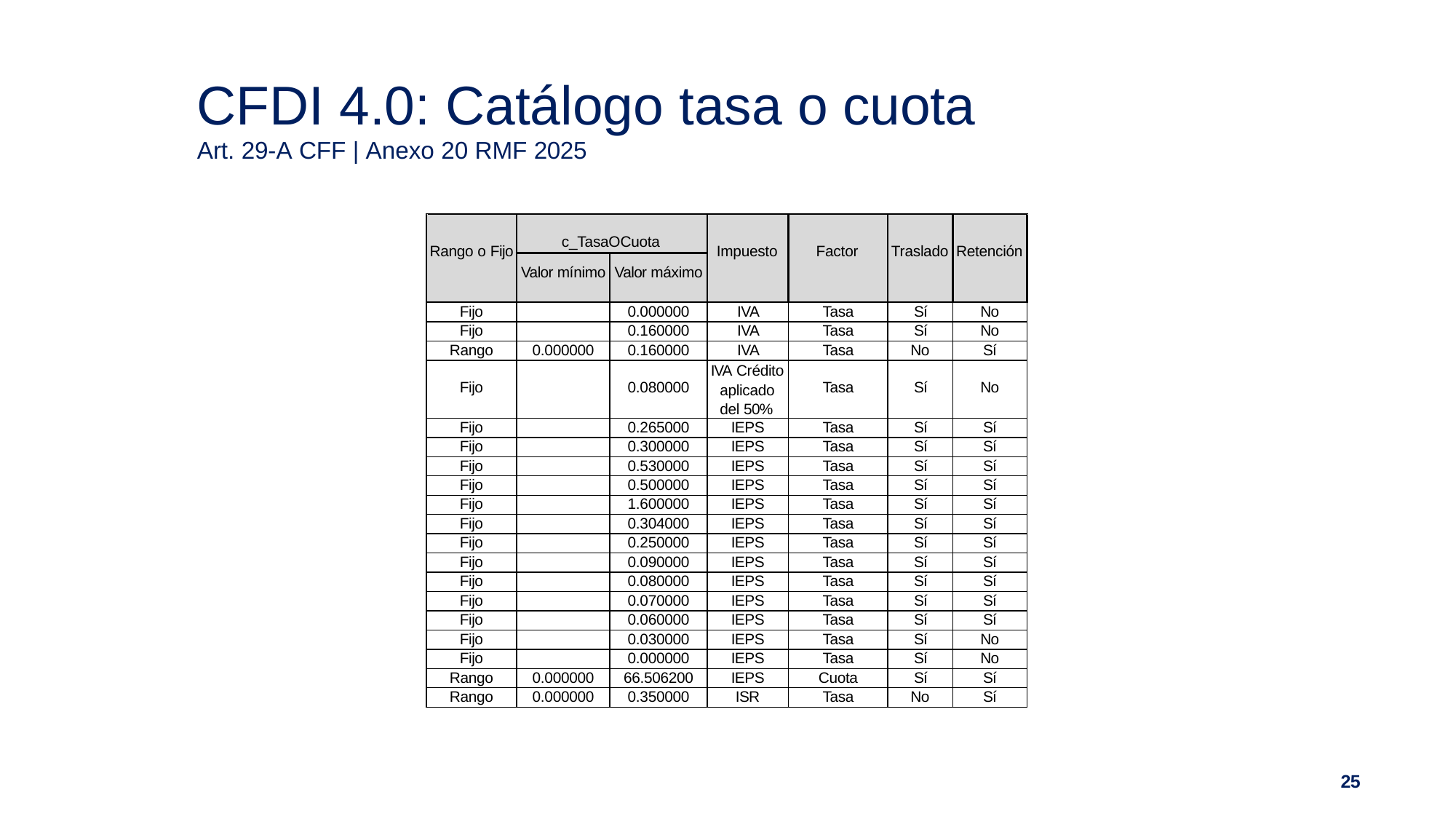

# CFDI 4.0: Catálogo tasa o cuota
Art. 29-A CFF | Anexo 20 RMF 2025

| Rango o Fijo | c\_TasaOCuota |  | Impuesto | Factor | Traslado | Retención |
| --- | --- | --- | --- | --- | --- | --- |
|  | Valor mínimo | Valor máximo |  |  |  |  |
| Fijo |  | 0.000000 | IVA | Tasa | Sí | No |
| Fijo |  | 0.160000 | IVA | Tasa | Sí | No |
| Rango | 0.000000 | 0.160000 | IVA | Tasa | No | Sí |
| Fijo |  | 0.080000 | IVA Crédito aplicado del 50% | Tasa | Sí | No |
| Fijo |  | 0.265000 | IEPS | Tasa | Sí | Sí |
| Fijo |  | 0.300000 | IEPS | Tasa | Sí | Sí |
| Fijo |  | 0.530000 | IEPS | Tasa | Sí | Sí |
| Fijo |  | 0.500000 | IEPS | Tasa | Sí | Sí |
| Fijo |  | 1.600000 | IEPS | Tasa | Sí | Sí |
| Fijo |  | 0.304000 | IEPS | Tasa | Sí | Sí |
| Fijo |  | 0.250000 | IEPS | Tasa | Sí | Sí |
| Fijo |  | 0.090000 | IEPS | Tasa | Sí | Sí |
| Fijo |  | 0.080000 | IEPS | Tasa | Sí | Sí |
| Fijo |  | 0.070000 | IEPS | Tasa | Sí | Sí |
| Fijo |  | 0.060000 | IEPS | Tasa | Sí | Sí |
| Fijo |  | 0.030000 | IEPS | Tasa | Sí | No |
| Fijo |  | 0.000000 | IEPS | Tasa | Sí | No |
| Rango | 0.000000 | 66.506200 | IEPS | Cuota | Sí | Sí |
| Rango | 0.000000 | 0.350000 | ISR | Tasa | No | Sí |
25